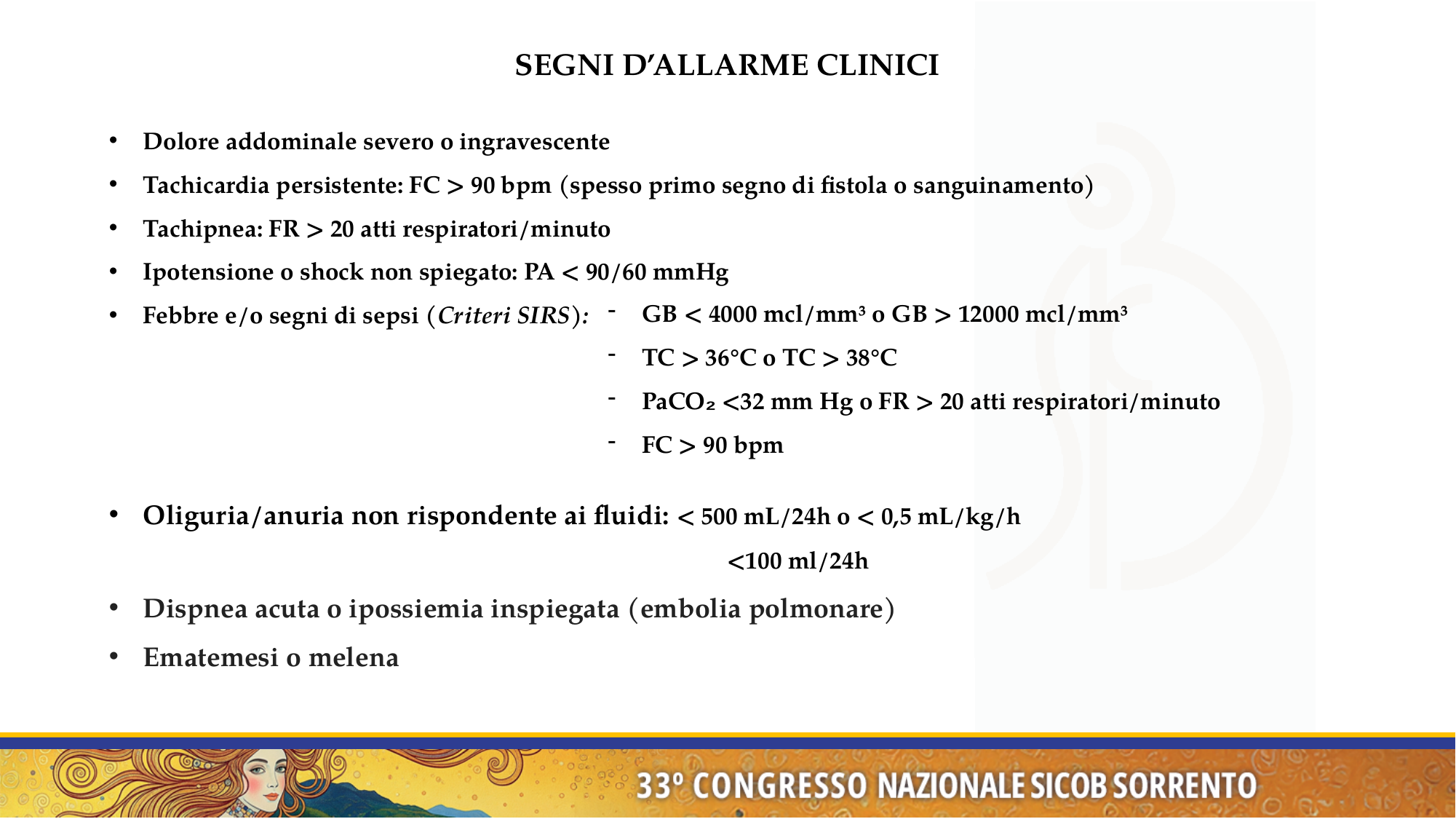

SEGNI D’ALLARME CLINICI
Dolore addominale severo o ingravescente
Tachicardia persistente: FC > 90 bpm (spesso primo segno di fistola o sanguinamento)
Tachipnea: FR > 20 atti respiratori/minuto
Ipotensione o shock non spiegato: PA < 90/60 mmHg
Febbre e/o segni di sepsi (Criteri SIRS):

Oliguria/anuria non rispondente ai fluidi: < 500 mL/24h o < 0,5 mL/kg/h
					   <100 ml/24h
Dispnea acuta o ipossiemia inspiegata (embolia polmonare)
Ematemesi o melena
GB < 4000 mcl/mm³ o GB > 12000 mcl/mm³
TC > 36°C o TC > 38°C
PaCO₂ <32 mm Hg o FR > 20 atti respiratori/minuto
FC > 90 bpm